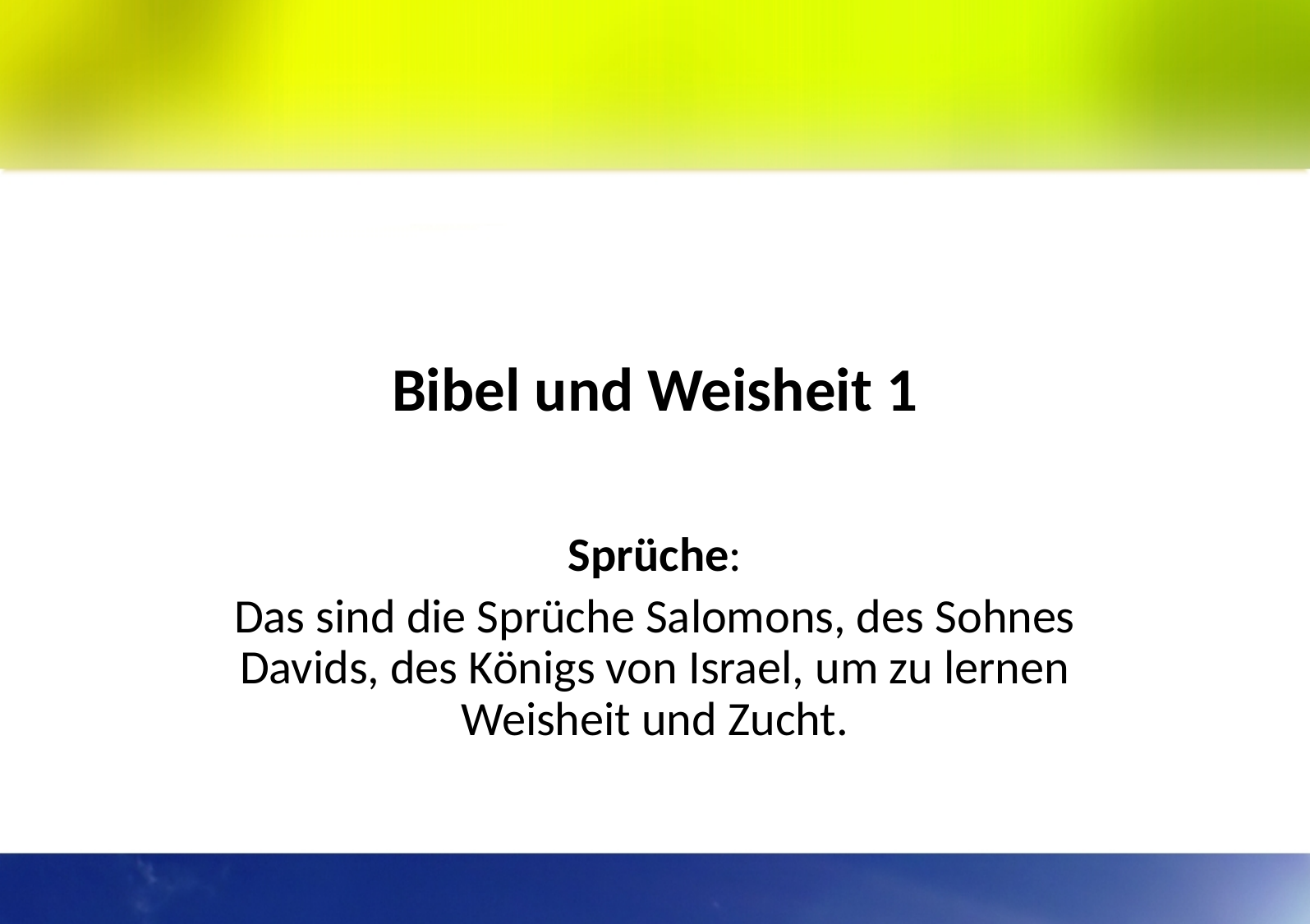

# Bibel und Weisheit 1
Sprüche:
Das sind die Sprüche Salomons, des Sohnes Davids, des Königs von Israel, um zu lernen Weisheit und Zucht.